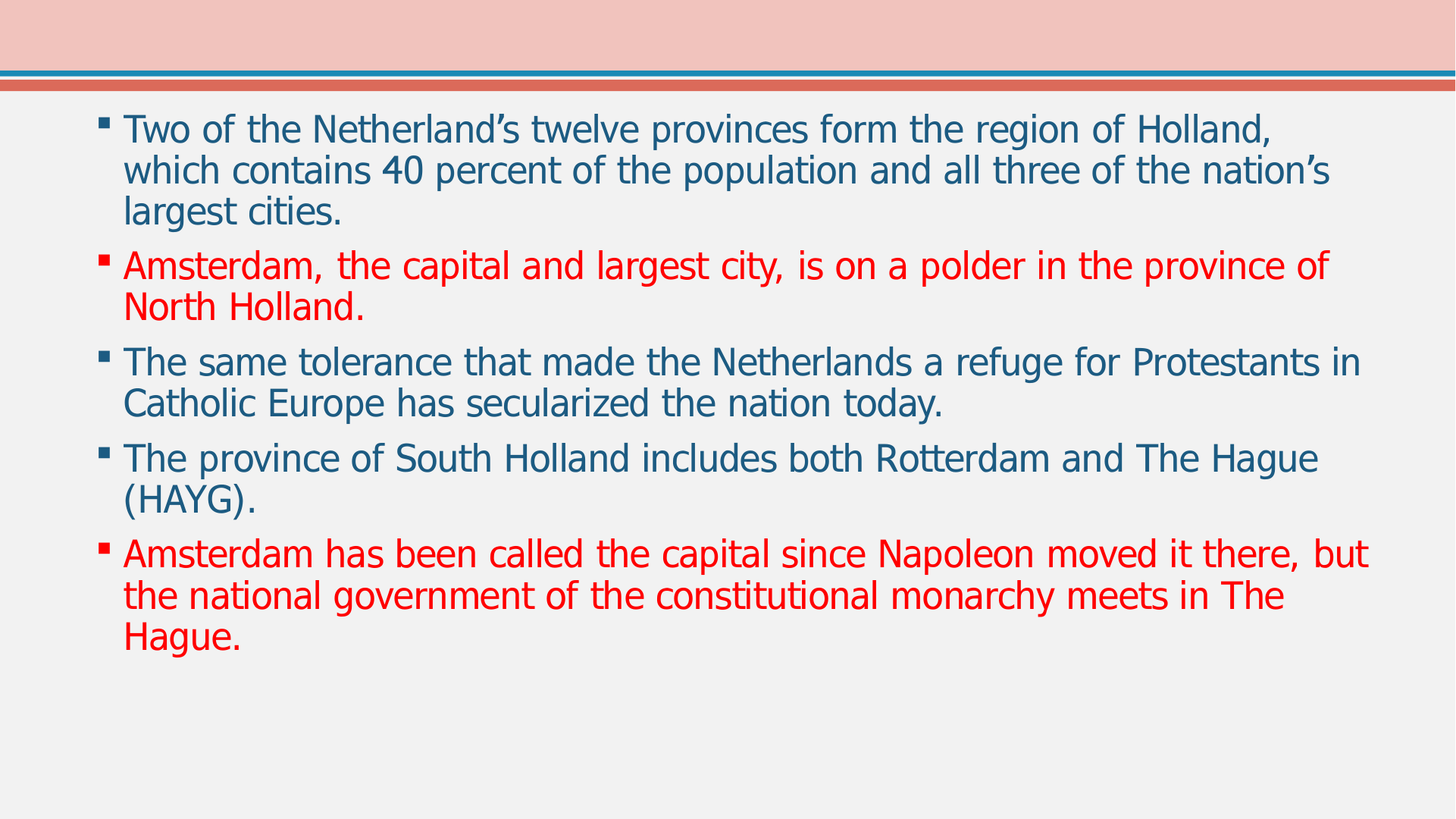

Two of the Netherland’s twelve provinces form the region of Holland, which contains 40 percent of the population and all three of the nation’s largest cities.
Amsterdam, the capital and largest city, is on a polder in the province of North Holland.
The same tolerance that made the Netherlands a refuge for Protestants in Catholic Europe has secularized the nation today.
The province of South Holland includes both Rotterdam and The Hague (HAYG).
Amsterdam has been called the capital since Napoleon moved it there, but the national government of the constitutional monarchy meets in The Hague.